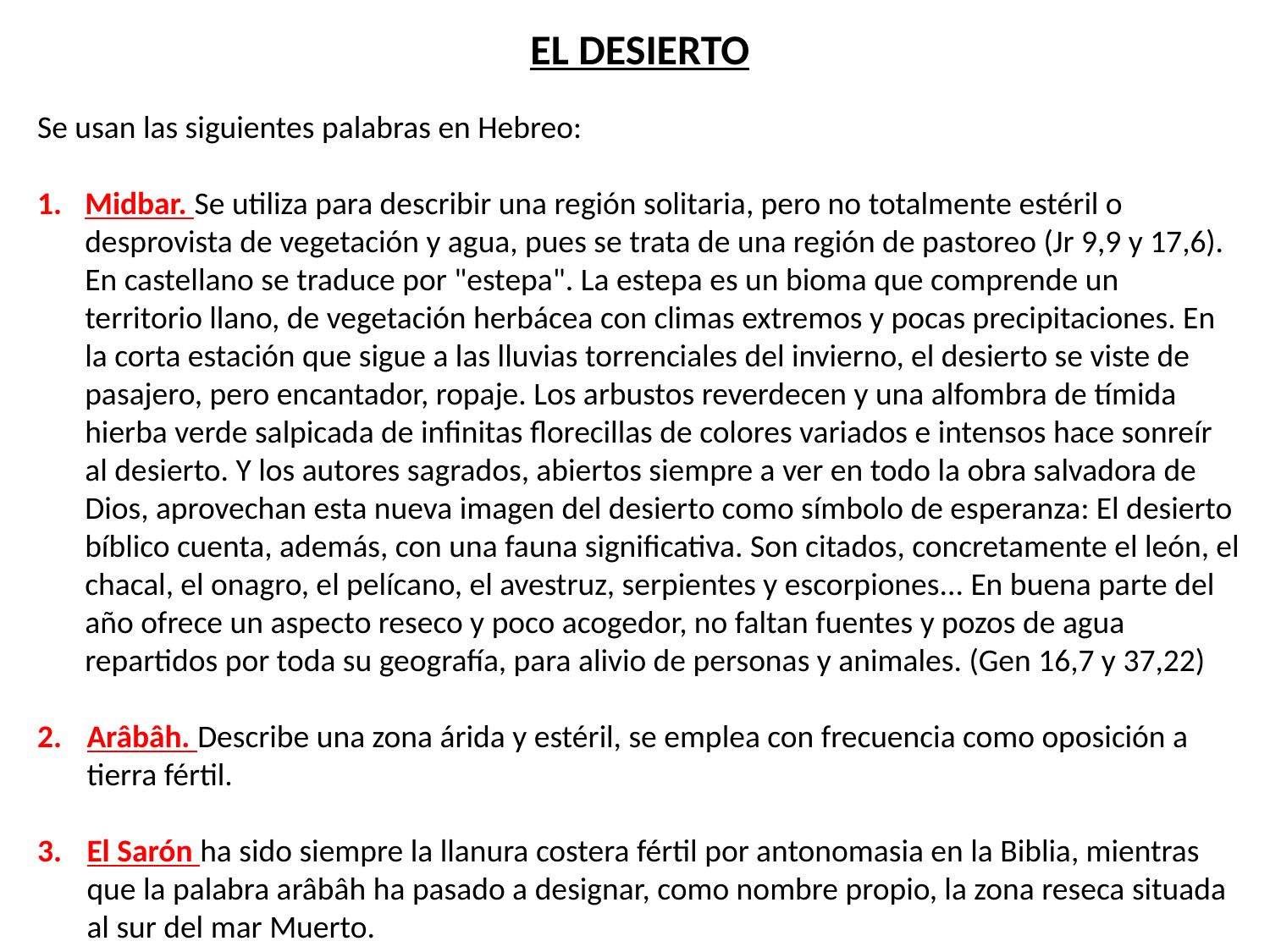

EL DESIERTO

Se usan las siguientes palabras en Hebreo:

Midbar. Se utiliza para describir una región solitaria, pero no totalmente estéril o desprovista de vegetación y agua, pues se trata de una región de pastoreo (Jr 9,9 y 17,6). En castellano se traduce por "estepa". La estepa es un bioma que comprende un territorio llano, de vegetación herbácea con climas extremos y pocas precipitaciones. En la corta estación que sigue a las lluvias torrenciales del invierno, el desierto se viste de pasajero, pero encantador, ropaje. Los arbustos reverdecen y una alfombra de tímida hierba verde salpicada de infinitas florecillas de colores variados e intensos hace sonreír al desierto. Y los autores sagrados, abiertos siempre a ver en todo la obra salvadora de Dios, aprovechan esta nueva imagen del desierto como símbolo de esperanza: El desierto bíblico cuenta, además, con una fauna significativa. Son citados, concretamente el león, el chacal, el onagro, el pelícano, el avestruz, serpientes y escorpiones... En buena parte del año ofrece un aspecto reseco y poco acogedor, no faltan fuentes y pozos de agua repartidos por toda su geografía, para alivio de personas y animales. (Gen 16,7 y 37,22)

Arâbâh. Describe una zona árida y estéril, se emplea con frecuencia como oposición a tierra fértil.

El Sarón ha sido siempre la llanura costera fértil por antonomasia en la Biblia, mientras que la palabra arâbâh ha pasado a designar, como nombre propio, la zona reseca situada al sur del mar Muerto.